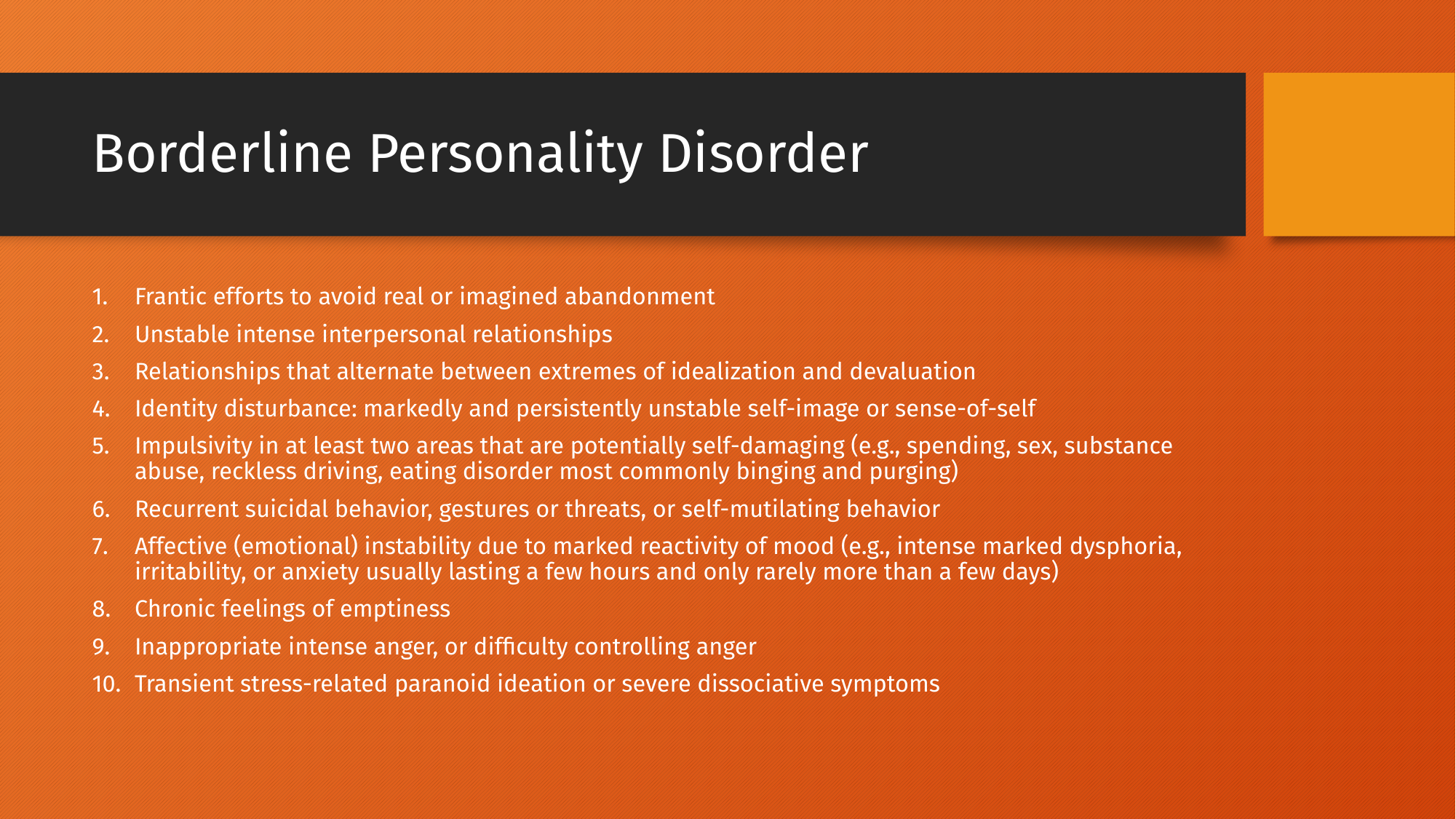

# Borderline Personality Disorder
Frantic efforts to avoid real or imagined abandonment
Unstable intense interpersonal relationships
Relationships that alternate between extremes of idealization and devaluation
Identity disturbance: markedly and persistently unstable self-image or sense-of-self
Impulsivity in at least two areas that are potentially self-damaging (e.g., spending, sex, substance abuse, reckless driving, eating disorder most commonly binging and purging)
Recurrent suicidal behavior, gestures or threats, or self-mutilating behavior
Affective (emotional) instability due to marked reactivity of mood (e.g., intense marked dysphoria, irritability, or anxiety usually lasting a few hours and only rarely more than a few days)
Chronic feelings of emptiness
Inappropriate intense anger, or difficulty controlling anger
Transient stress-related paranoid ideation or severe dissociative symptoms